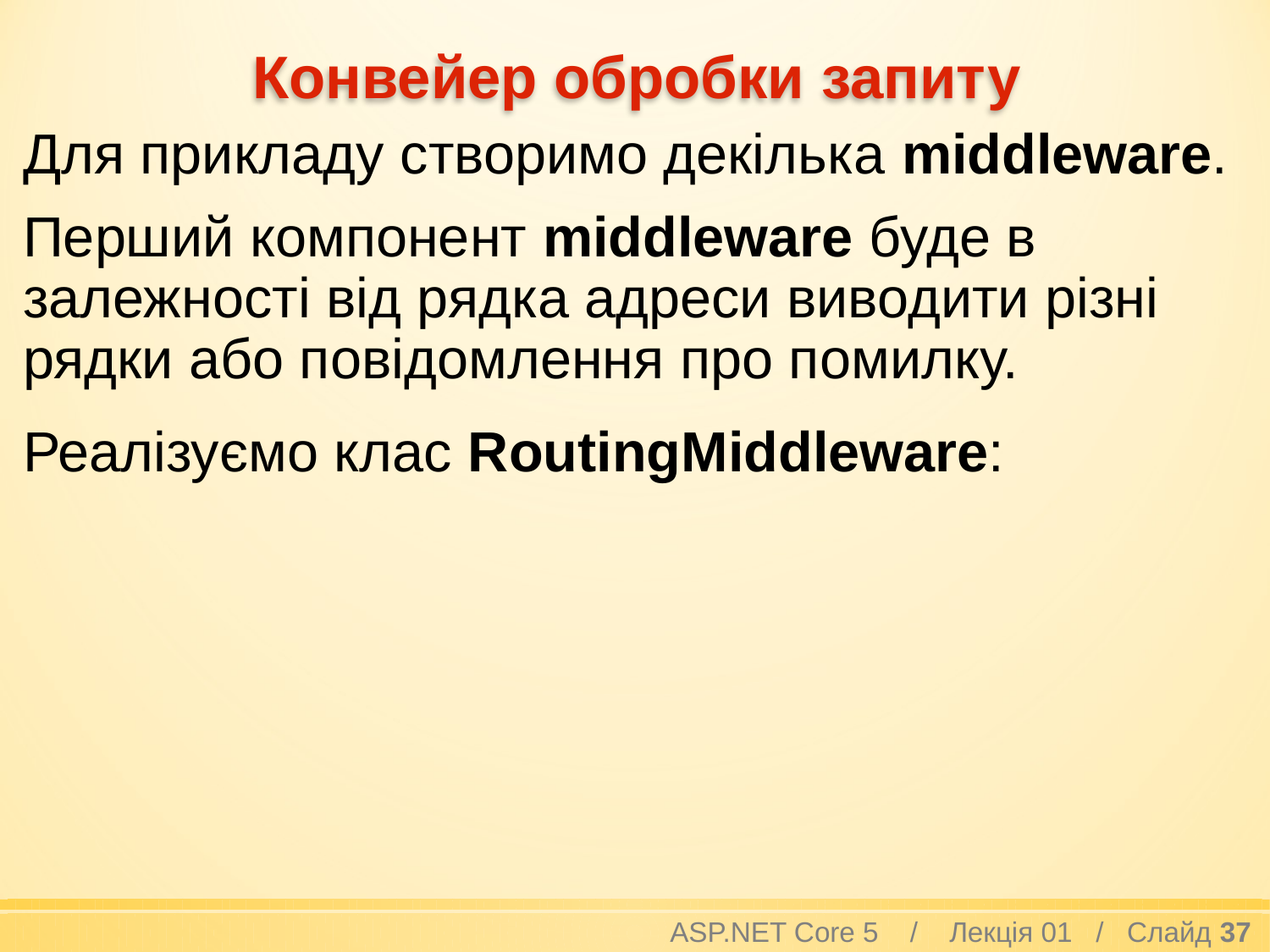

# Конвейер обробки запиту
Для прикладу створимо декілька middleware.
Перший компонент middleware буде в залежності від рядка адреси виводити різні рядки або повідомлення про помилку.
Реалізуємо клас RoutingMiddleware:
ASP.NET Core 5    /    Лекція 01   /   Слайд 37